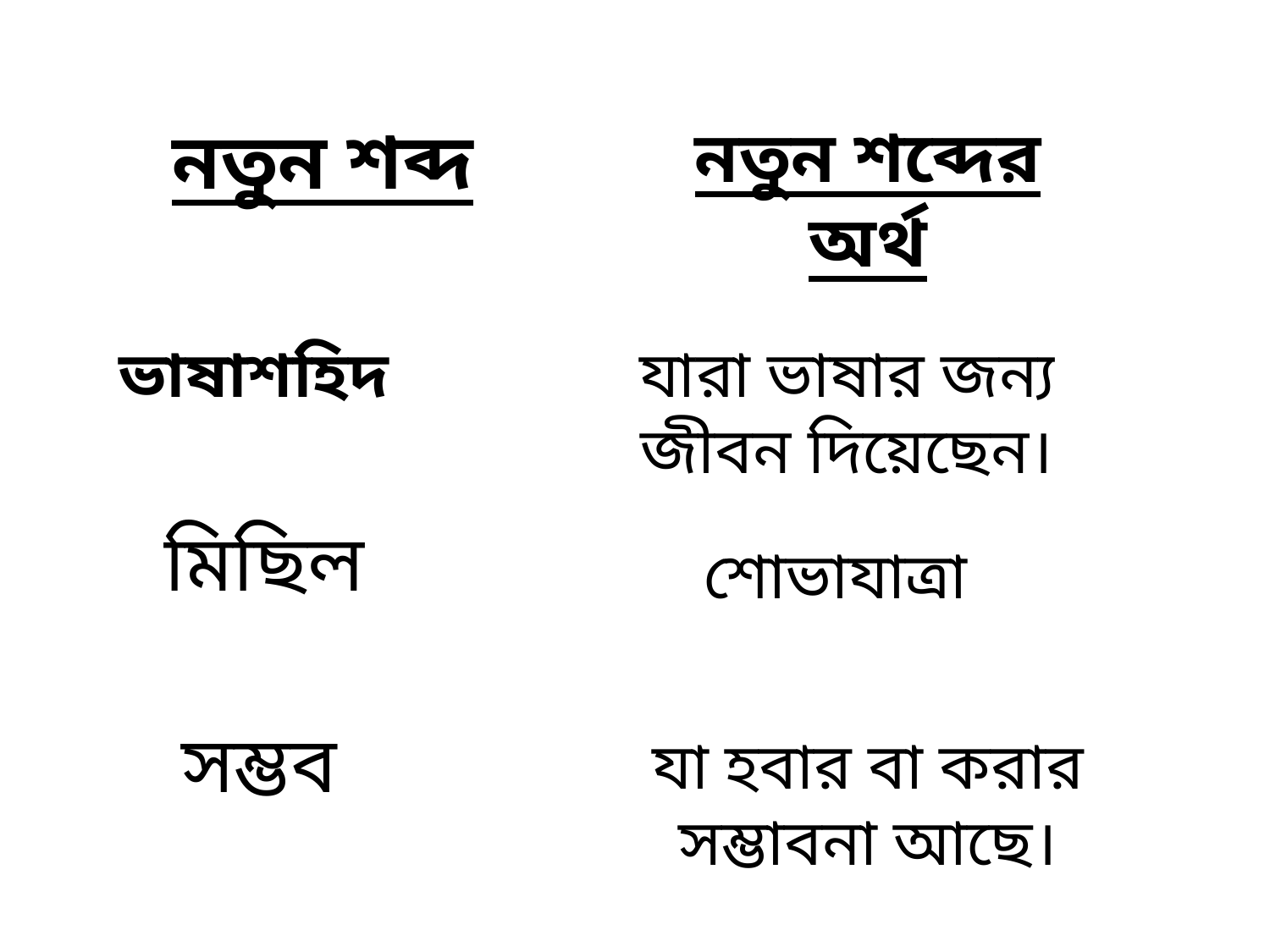

নতুন শব্দ
নতুন শব্দের অর্থ
ভাষাশহিদ
যারা ভাষার জন্য জীবন দিয়েছেন।
মিছিল
শোভাযাত্রা
সম্ভব
যা হবার বা করার সম্ভাবনা আছে।